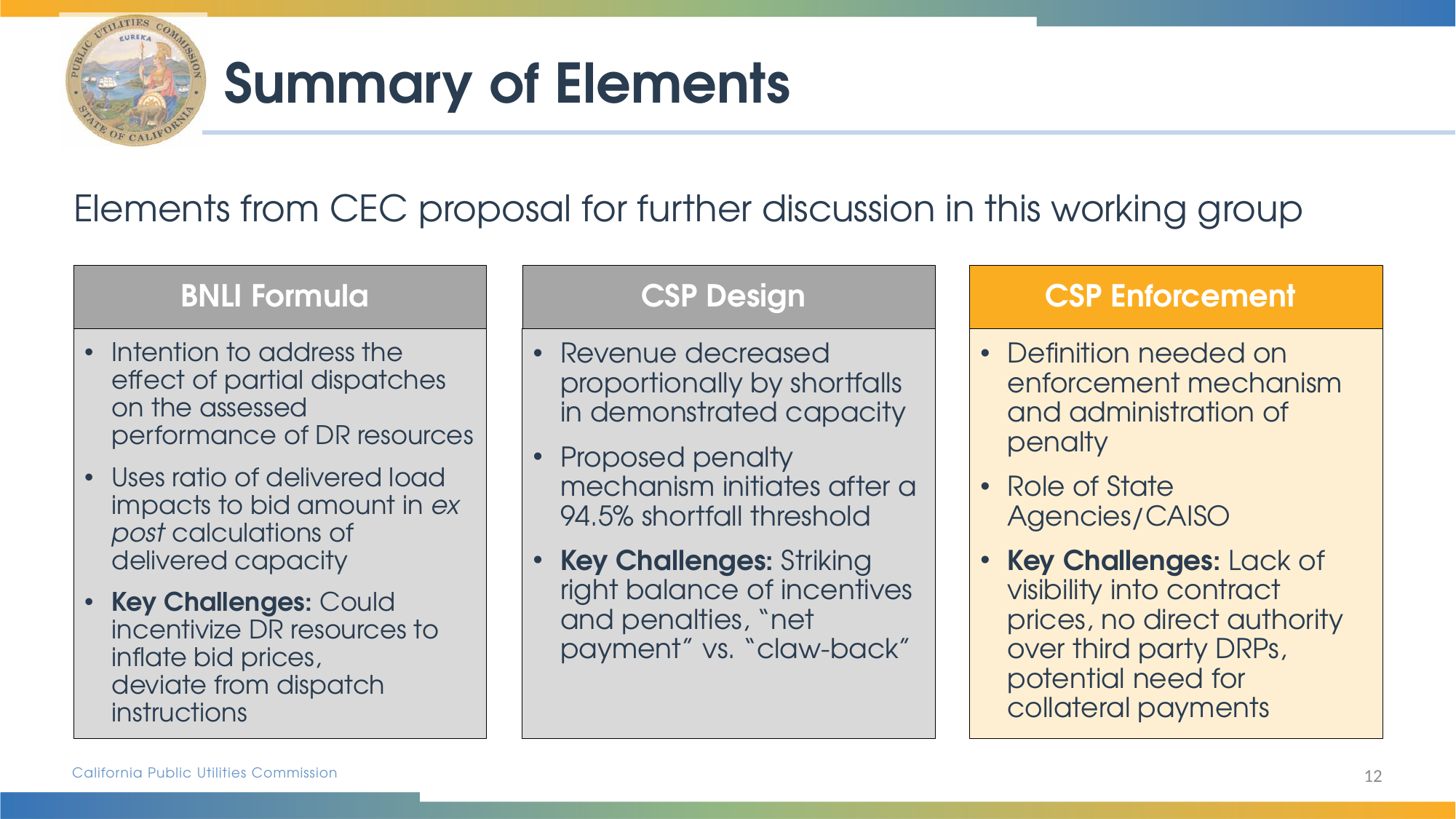

# Summary of Elements
Elements from CEC proposal for further discussion in this working group
BNLI Formula
CSP Design
CSP Enforcement
Intention to address the effect of partial dispatches on the assessed performance of DR resources
Uses ratio of delivered load impacts to bid amount in ex post calculations of delivered capacity
Key Challenges: Could incentivize DR resources to inflate bid prices, deviate from dispatch instructions
Revenue decreased proportionally by shortfalls in demonstrated capacity
Proposed penalty mechanism initiates after a 94.5% shortfall threshold
Key Challenges: Striking right balance of incentives and penalties, “net payment” vs. “claw-back”
Definition needed on enforcement mechanism and administration of penalty
Role of State Agencies/CAISO
Key Challenges: Lack of visibility into contract prices, no direct authority over third party DRPs, potential need for collateral payments
12